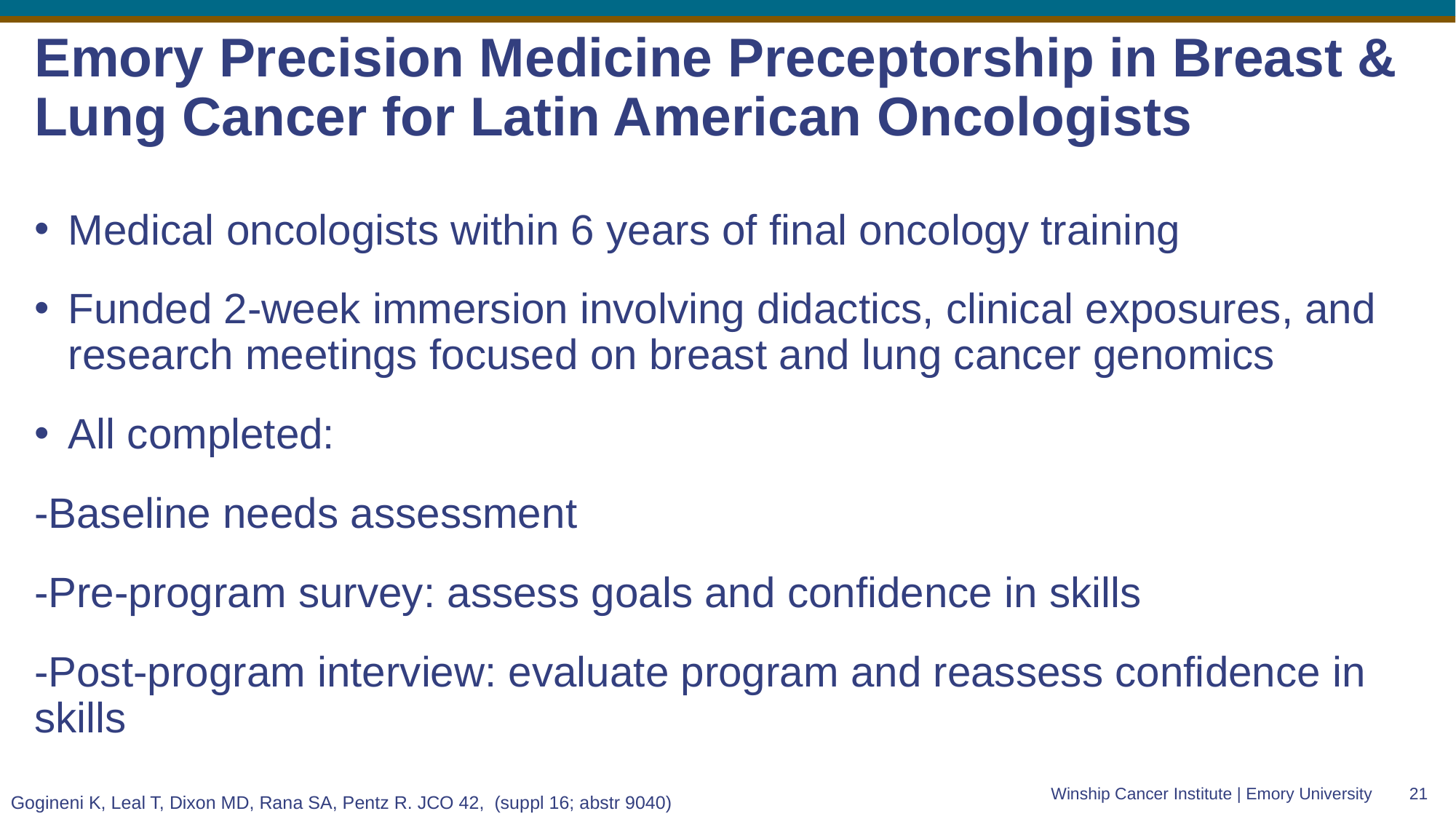

# Emory Precision Medicine Preceptorship in Breast & Lung Cancer for Latin American Oncologists
Medical oncologists within 6 years of final oncology training
Funded 2-week immersion involving didactics, clinical exposures, and research meetings focused on breast and lung cancer genomics
All completed:
-Baseline needs assessment
-Pre-program survey: assess goals and confidence in skills
-Post-program interview: evaluate program and reassess confidence in skills
Gogineni K, Leal T, Dixon MD, Rana SA, Pentz R. JCO 42,  (suppl 16; abstr 9040)